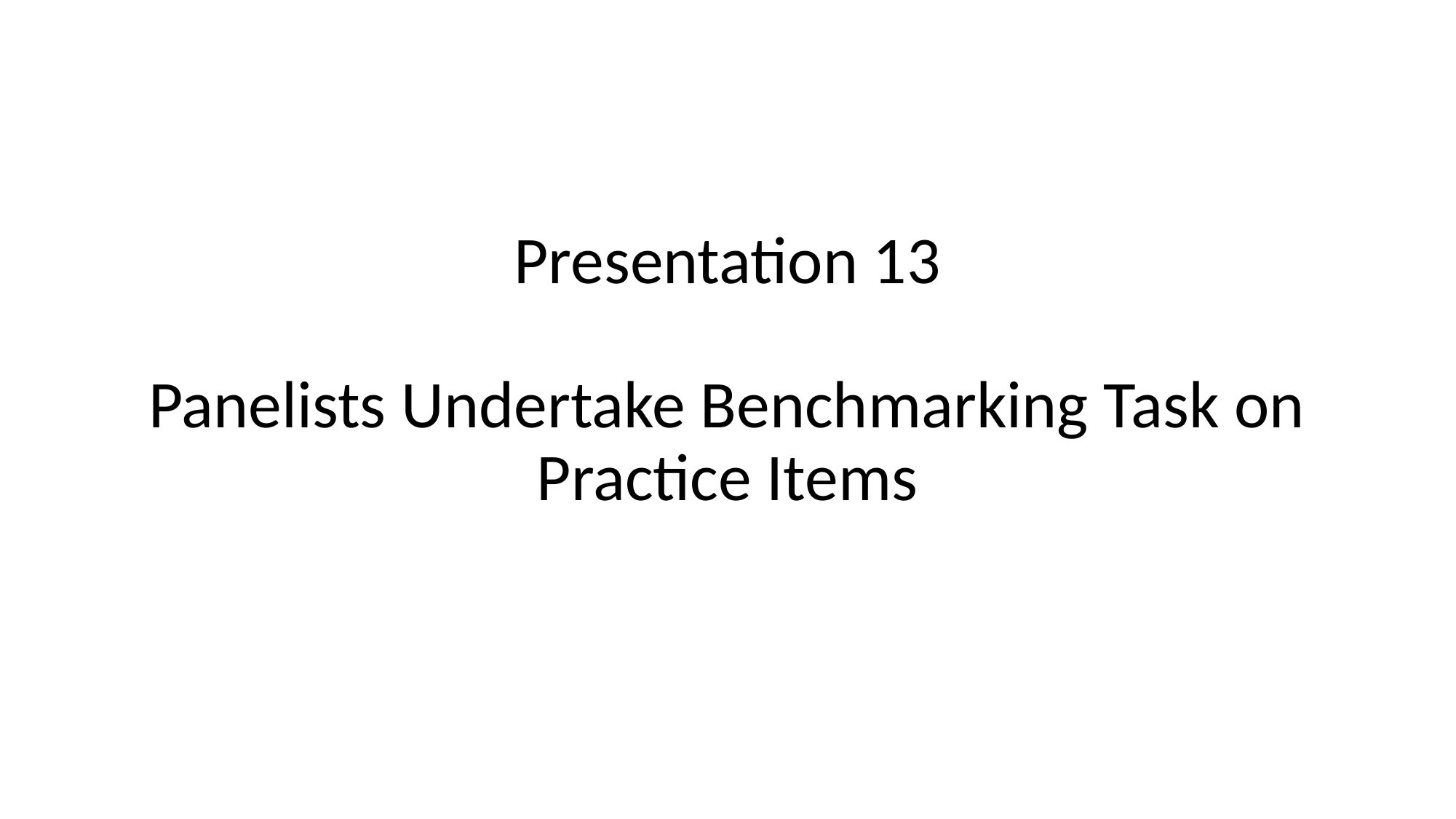

# Presentation 13 Panelists Undertake Benchmarking Task on Practice Items